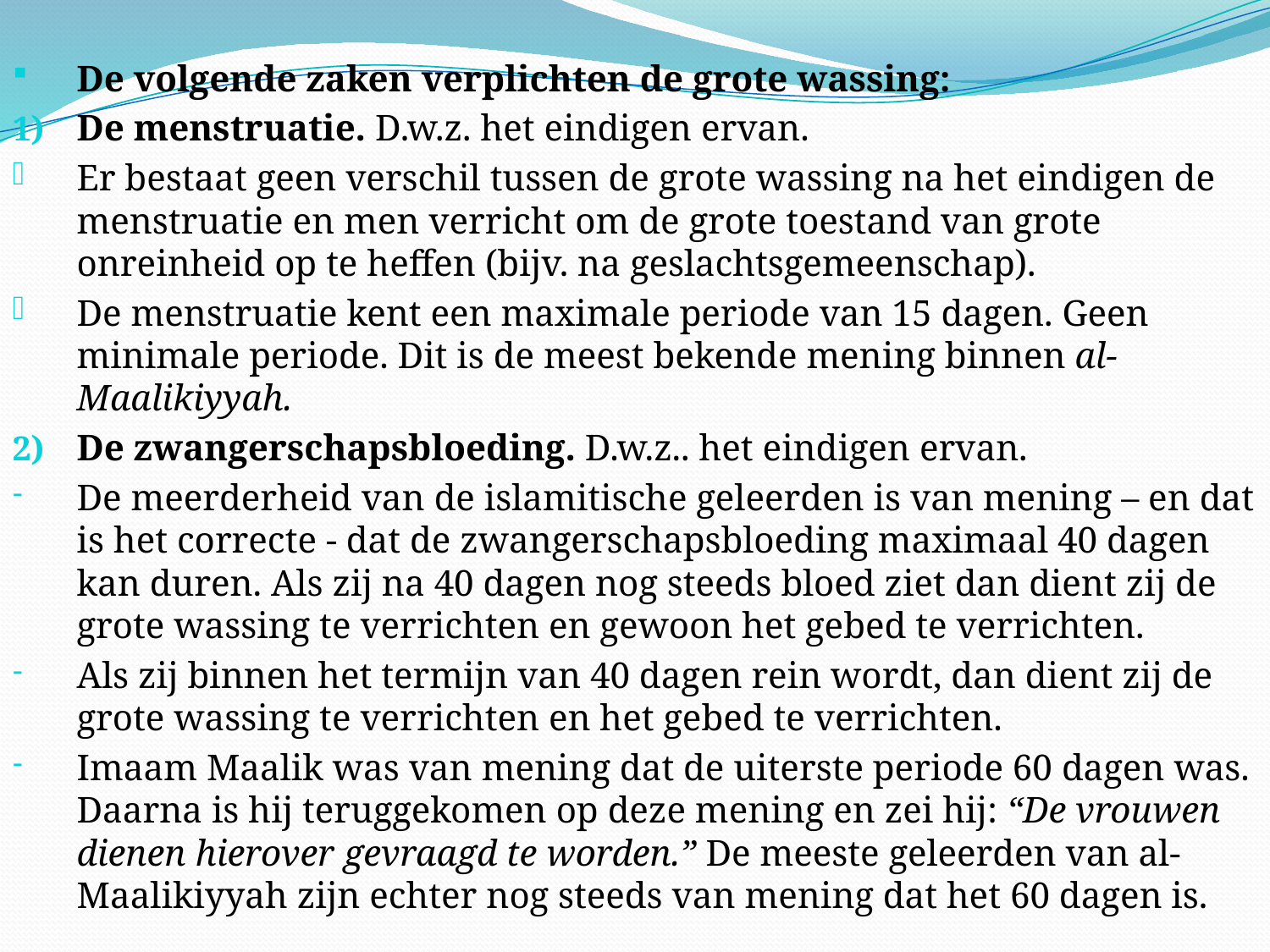

De volgende zaken verplichten de grote wassing:
De menstruatie. D.w.z. het eindigen ervan.
Er bestaat geen verschil tussen de grote wassing na het eindigen de menstruatie en men verricht om de grote toestand van grote onreinheid op te heffen (bijv. na geslachtsgemeenschap).
De menstruatie kent een maximale periode van 15 dagen. Geen minimale periode. Dit is de meest bekende mening binnen al-Maalikiyyah.
De zwangerschapsbloeding. D.w.z.. het eindigen ervan.
De meerderheid van de islamitische geleerden is van mening – en dat is het correcte - dat de zwangerschapsbloeding maximaal 40 dagen kan duren. Als zij na 40 dagen nog steeds bloed ziet dan dient zij de grote wassing te verrichten en gewoon het gebed te verrichten.
Als zij binnen het termijn van 40 dagen rein wordt, dan dient zij de grote wassing te verrichten en het gebed te verrichten.
Imaam Maalik was van mening dat de uiterste periode 60 dagen was. Daarna is hij teruggekomen op deze mening en zei hij: “De vrouwen dienen hierover gevraagd te worden.” De meeste geleerden van al-Maalikiyyah zijn echter nog steeds van mening dat het 60 dagen is.